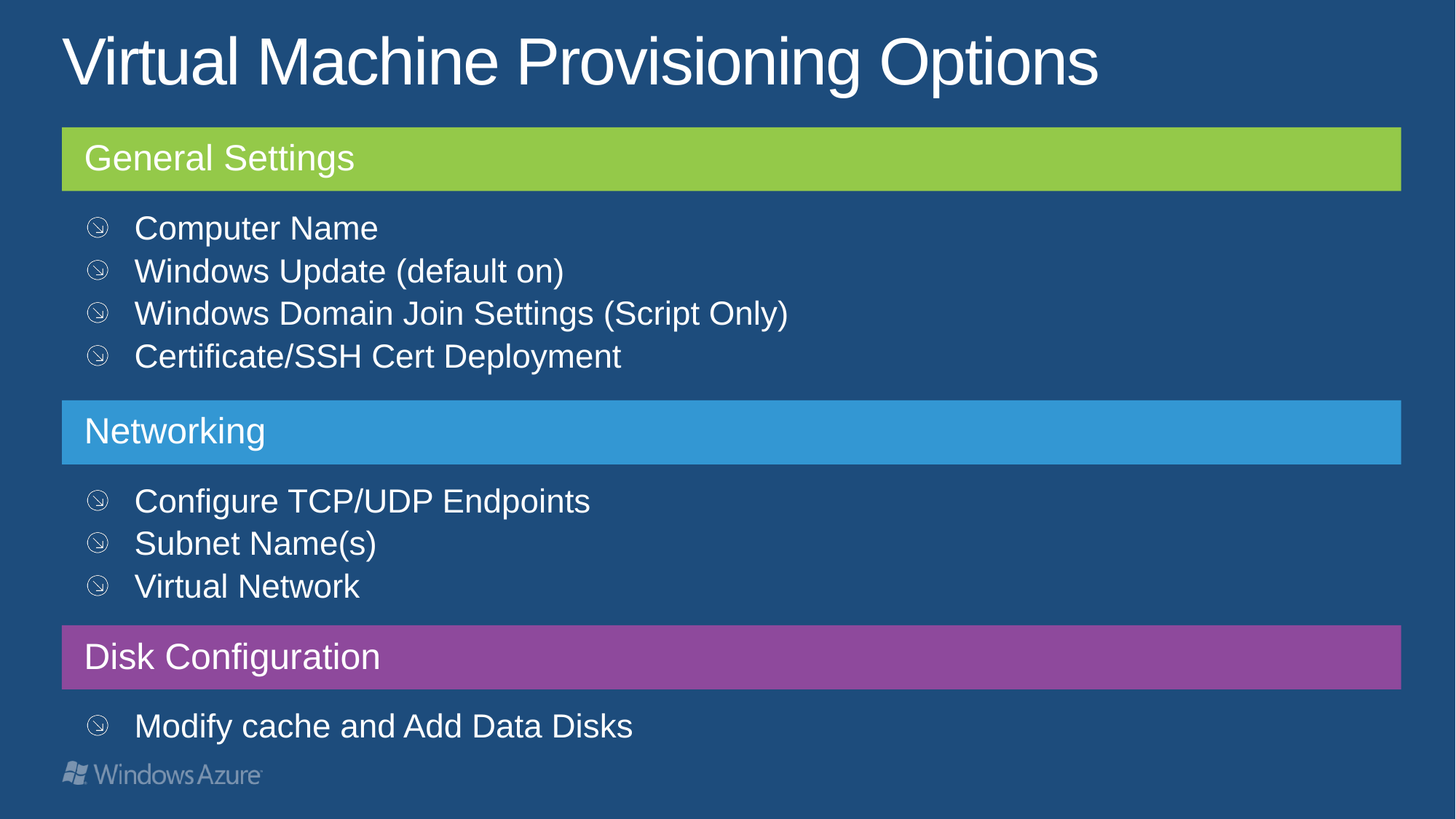

# Virtual Machine Provisioning Options
General Settings
Computer Name
Windows Update (default on)
Windows Domain Join Settings (Script Only)
Certificate/SSH Cert Deployment
Networking
Configure TCP/UDP Endpoints
Subnet Name(s)
Virtual Network
Disk Configuration
Modify cache and Add Data Disks